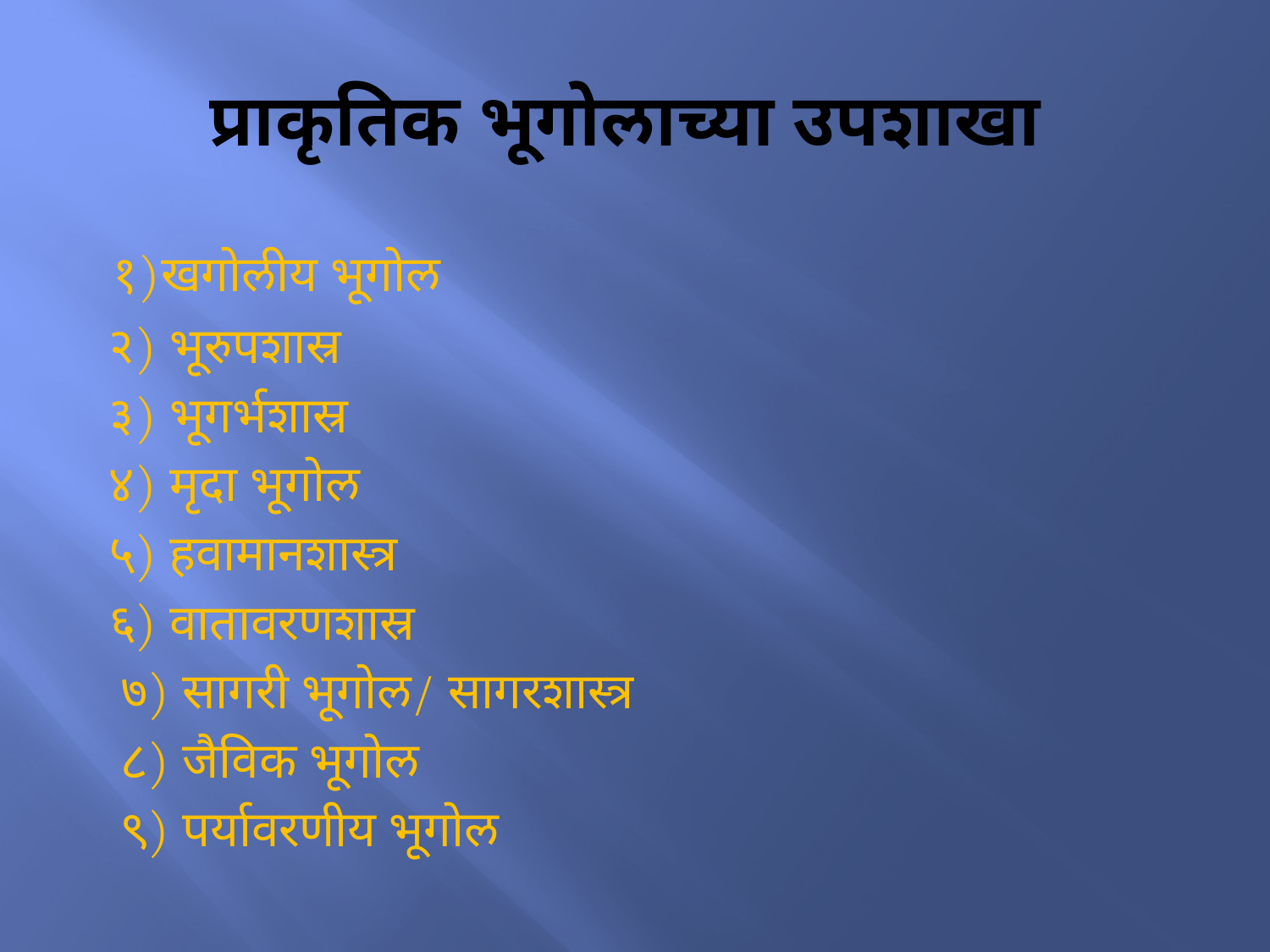

# प्राकृतिक भूगोलाच्या उपशाखा
 १)खगोलीय भूगोल
 २) भूरुपशास्र
 ३) भूगर्भशास्र
 ४) मृदा भूगोल
 ५) हवामानशास्त्र
 ६) वातावरणशास्र
  ७) सागरी भूगोल/ सागरशास्त्र
  ८) जैविक भूगोल
  ९) पर्यावरणीय भूगोल